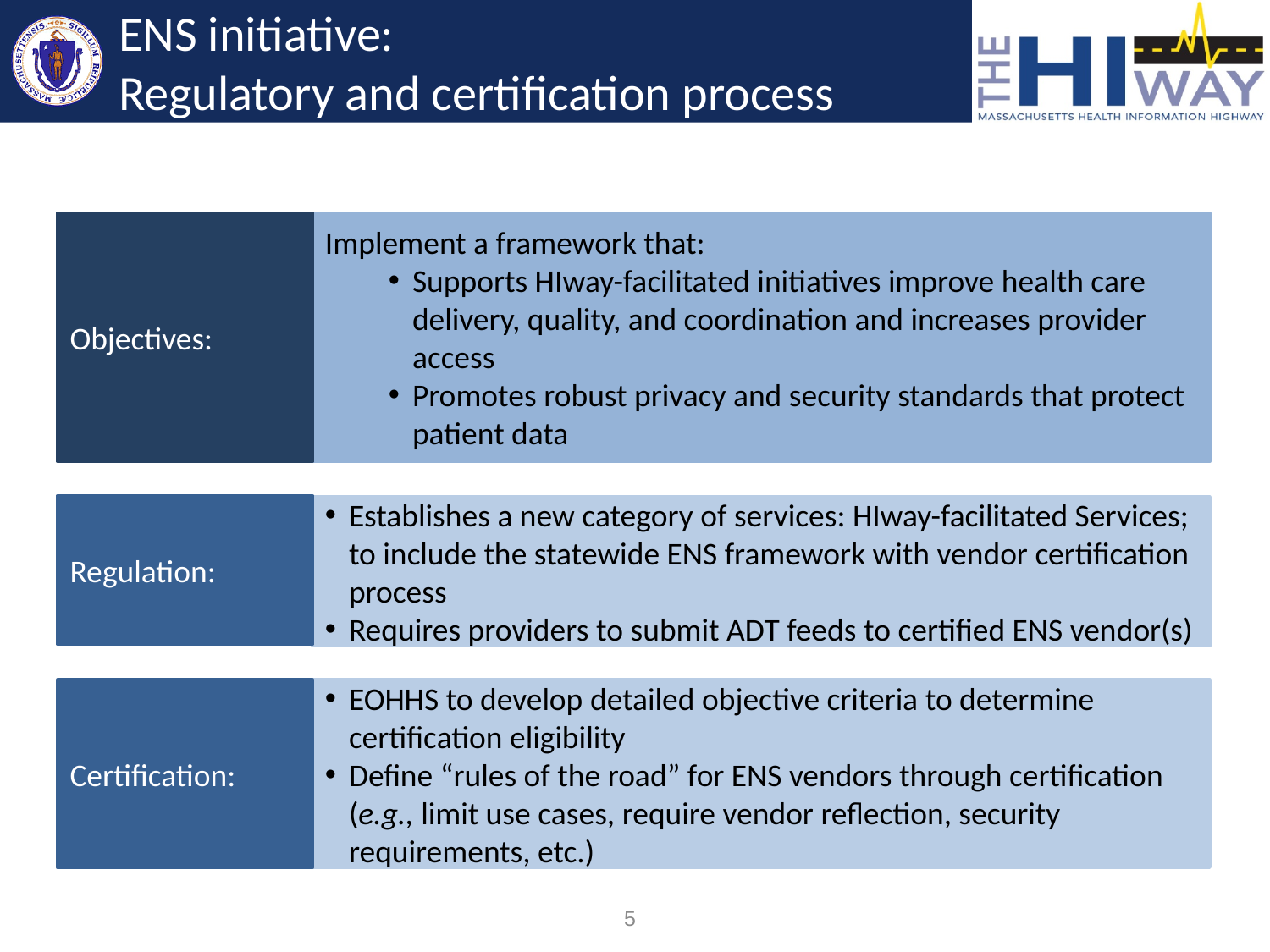

# ENS initiative: Regulatory and certification process
Objectives:
Implement a framework that:
Supports HIway-facilitated initiatives improve health care delivery, quality, and coordination and increases provider access
Promotes robust privacy and security standards that protect patient data
Regulation:
Establishes a new category of services: HIway-facilitated Services; to include the statewide ENS framework with vendor certification process
Requires providers to submit ADT feeds to certified ENS vendor(s)
Certification:
EOHHS to develop detailed objective criteria to determine certification eligibility
Define “rules of the road” for ENS vendors through certification (e.g., limit use cases, require vendor reflection, security
requirements, etc.)
5